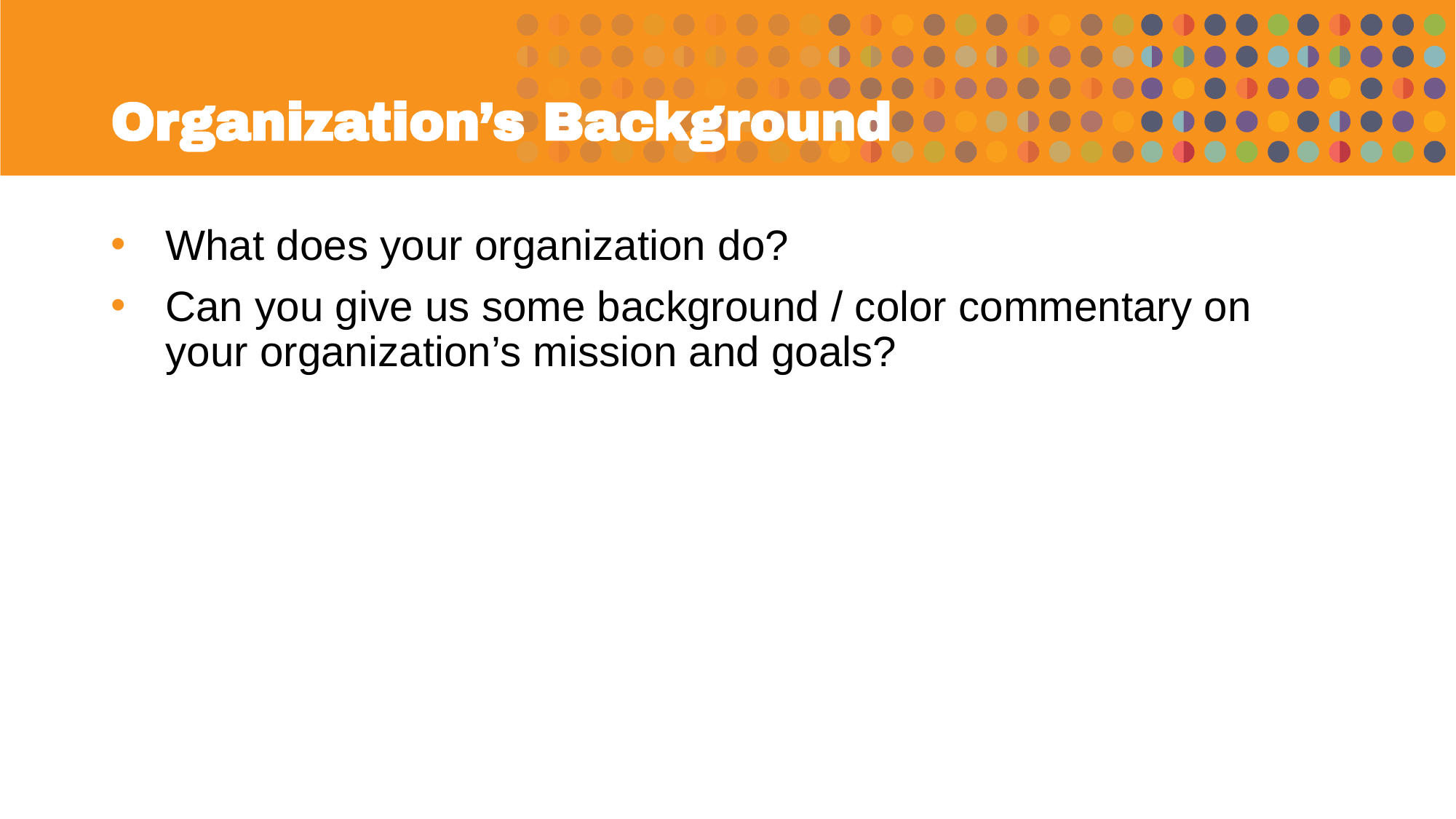

# Organization’s Background
What does your organization do?
Can you give us some background / color commentary on your organization’s mission and goals?